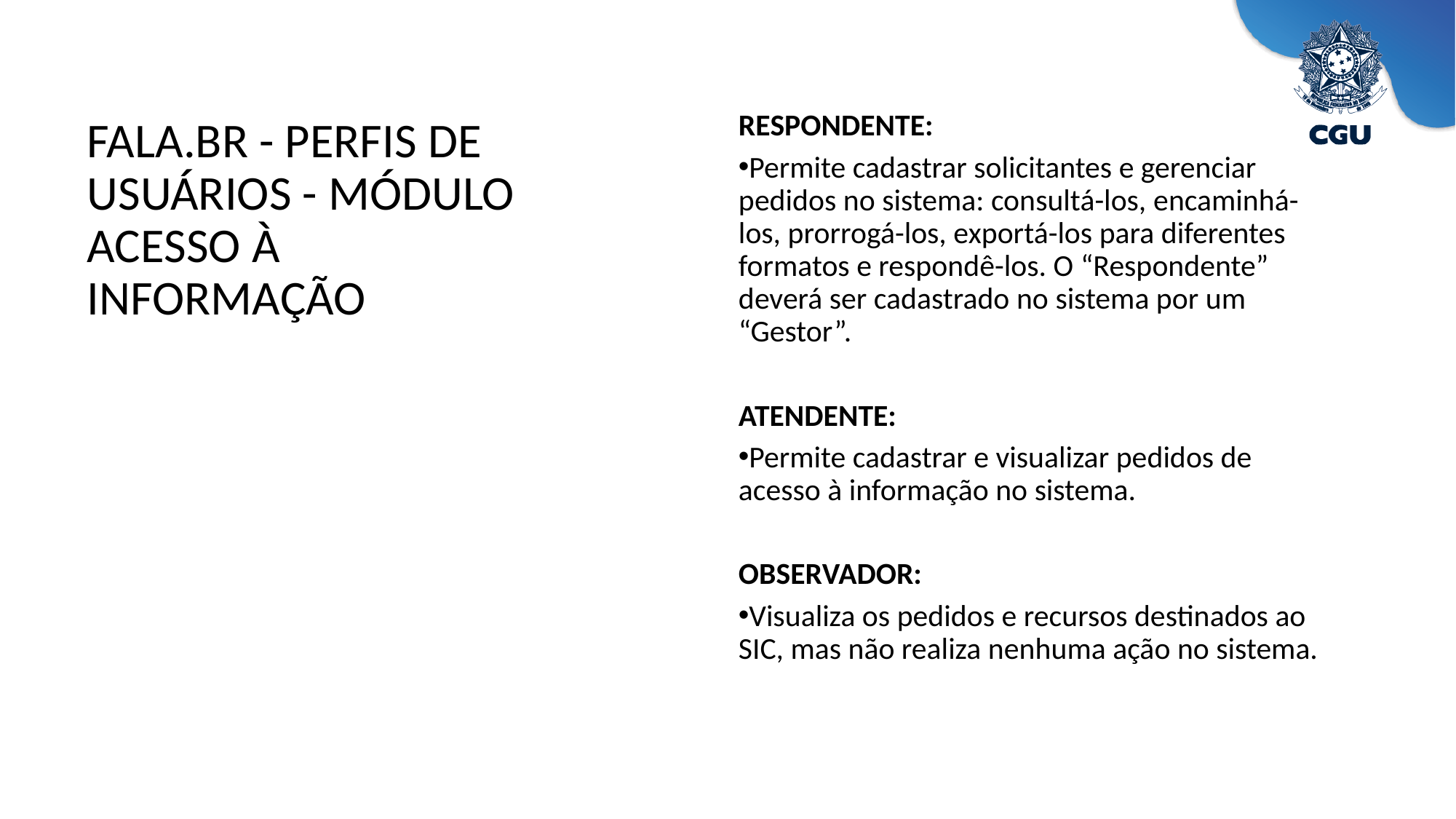

RESPONDENTE:
Permite cadastrar solicitantes e gerenciar pedidos no sistema: consultá-los, encaminhá-los, prorrogá-los, exportá-los para diferentes formatos e respondê-los. O “Respondente” deverá ser cadastrado no sistema por um “Gestor”.

ATENDENTE:
Permite cadastrar e visualizar pedidos de acesso à informação no sistema.

OBSERVADOR:
Visualiza os pedidos e recursos destinados ao SIC, mas não realiza nenhuma ação no sistema.

FALA.BR - PERFIS DE USUÁRIOS - MÓDULO ACESSO À INFORMAÇÃO